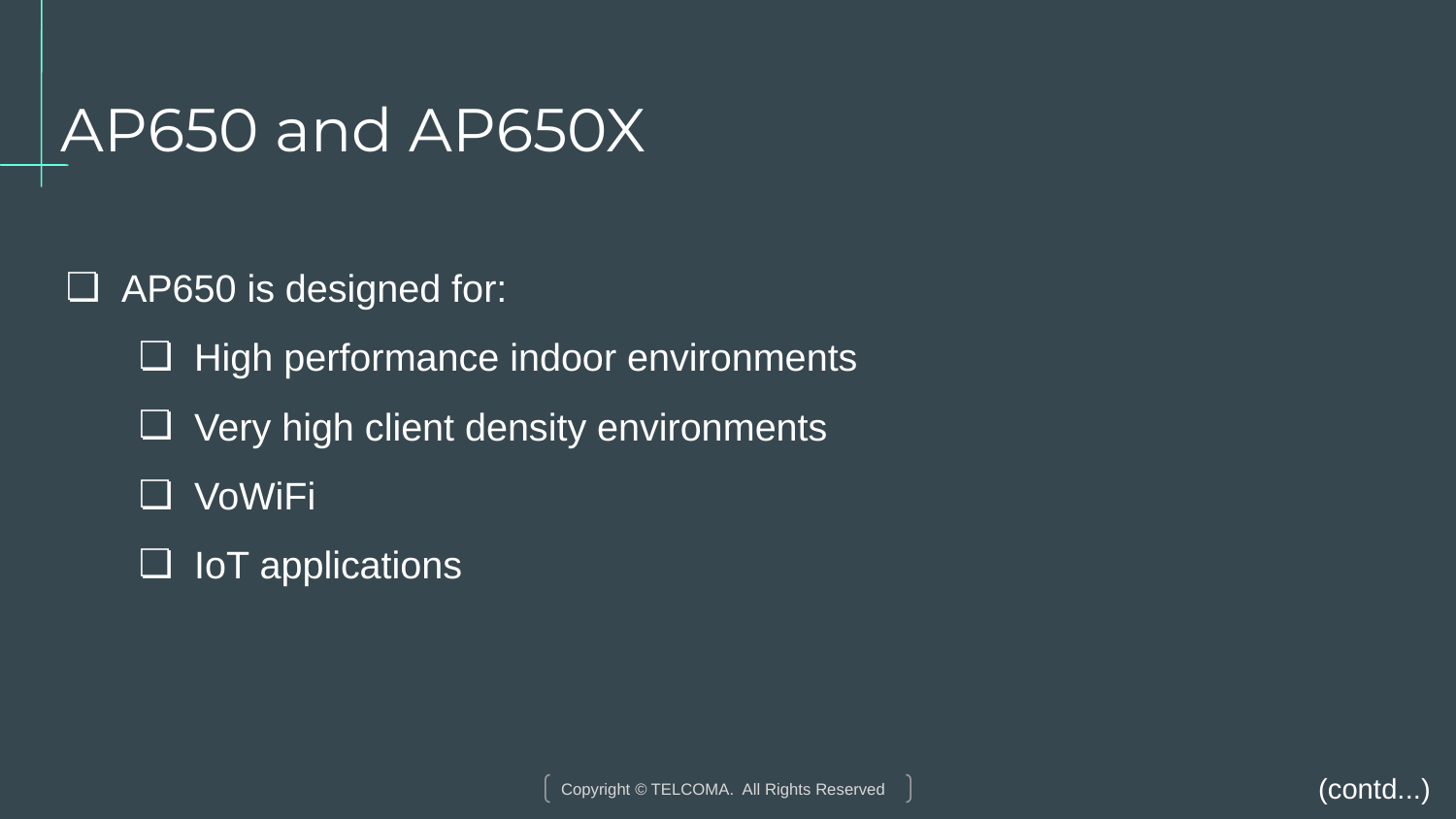

# AP650 and AP650X
AP650 is designed for:
High performance indoor environments
Very high client density environments
VoWiFi
IoT applications
(contd...)